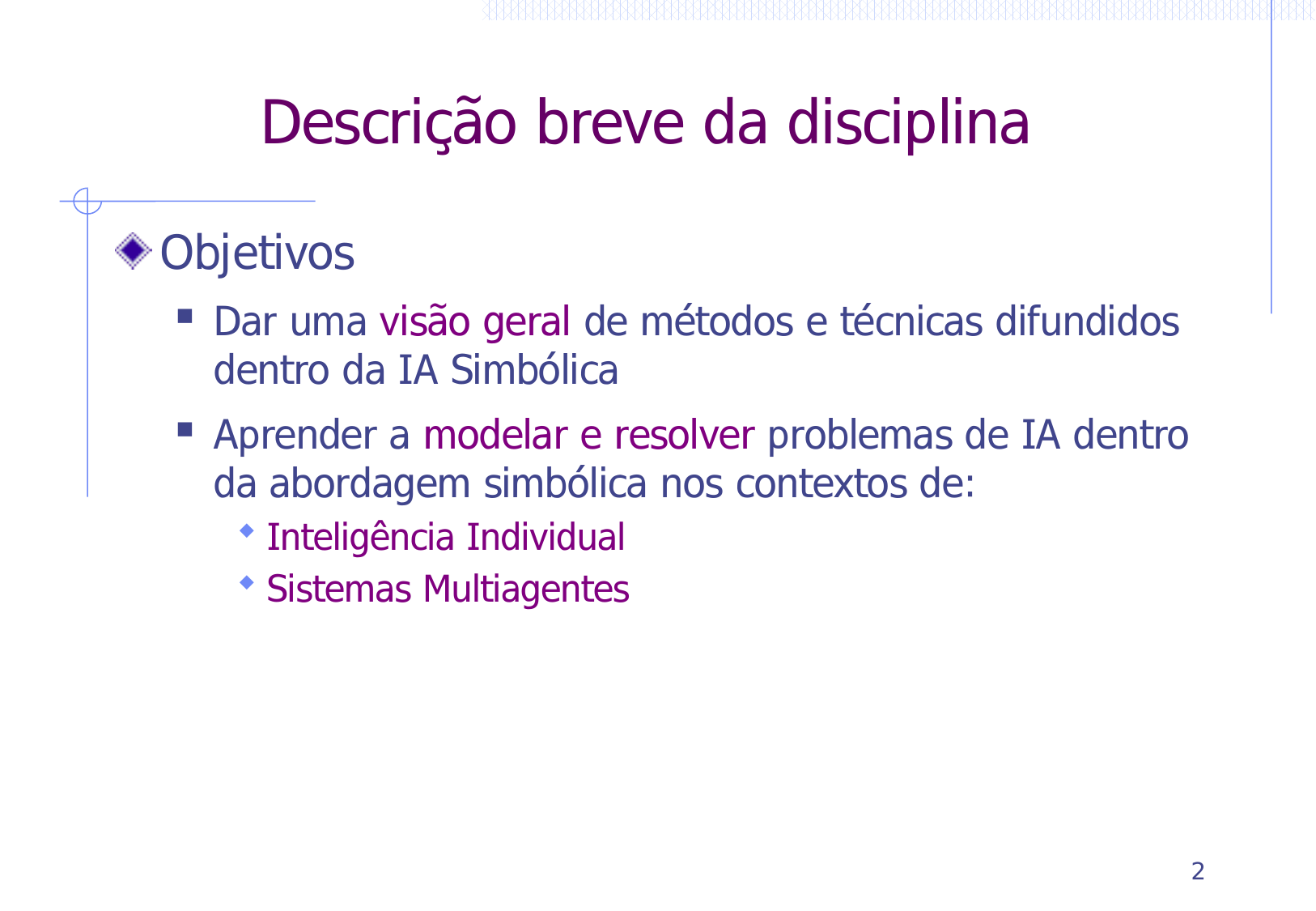

# Descrição breve da disciplina
Objetivos
Dar uma visão geral de métodos e técnicas difundidos  dentro da IA Simbólica
Aprender a modelar e resolver problemas de IA dentro da abordagem simbólica nos contextos de:
Inteligência Individual
Sistemas Multiagentes

2